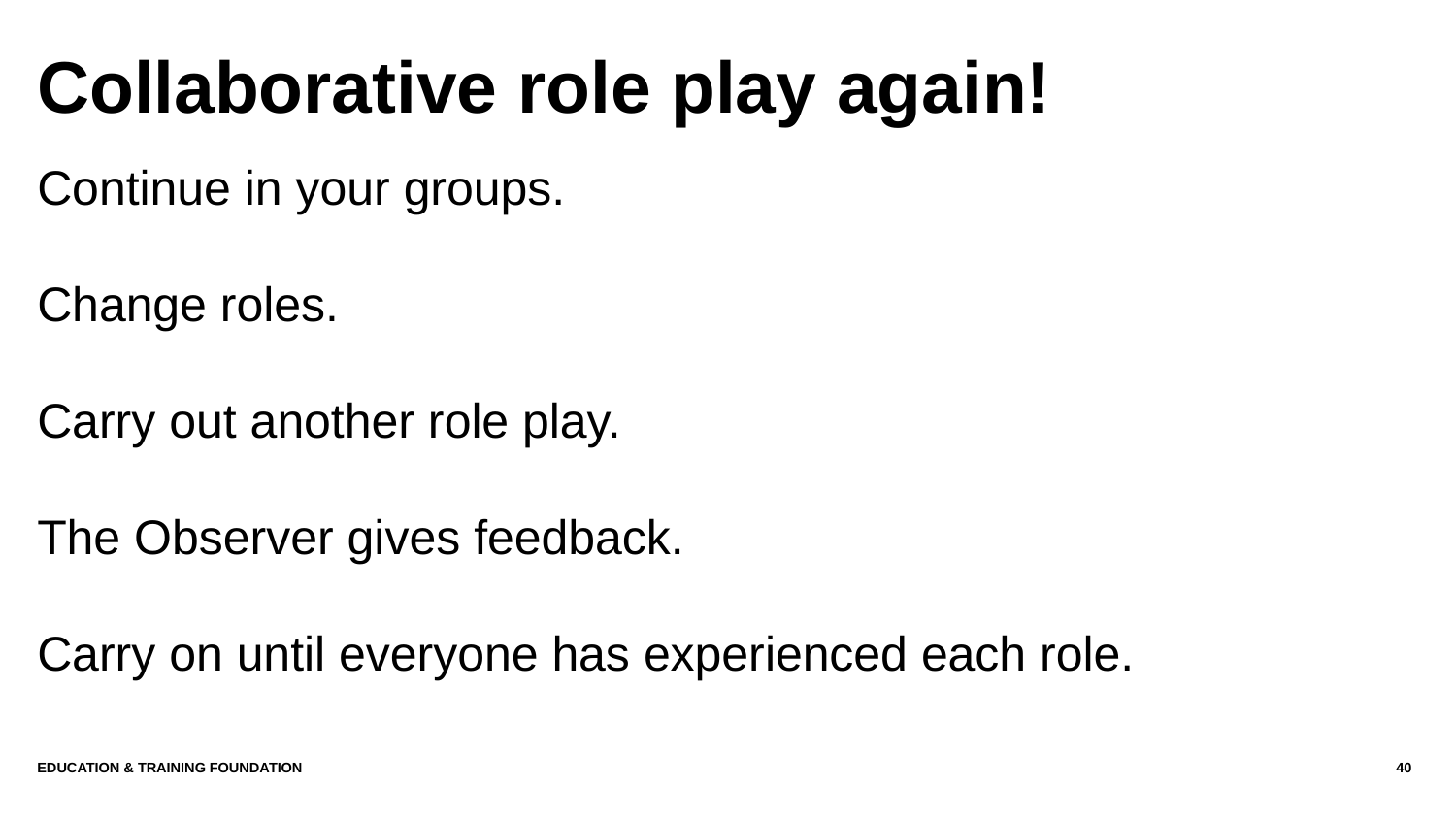

# Collaborative role play again!
Continue in your groups.

Change roles.

Carry out another role play.

The Observer gives feedback.

Carry on until everyone has experienced each role.
Education & Training Foundation
40